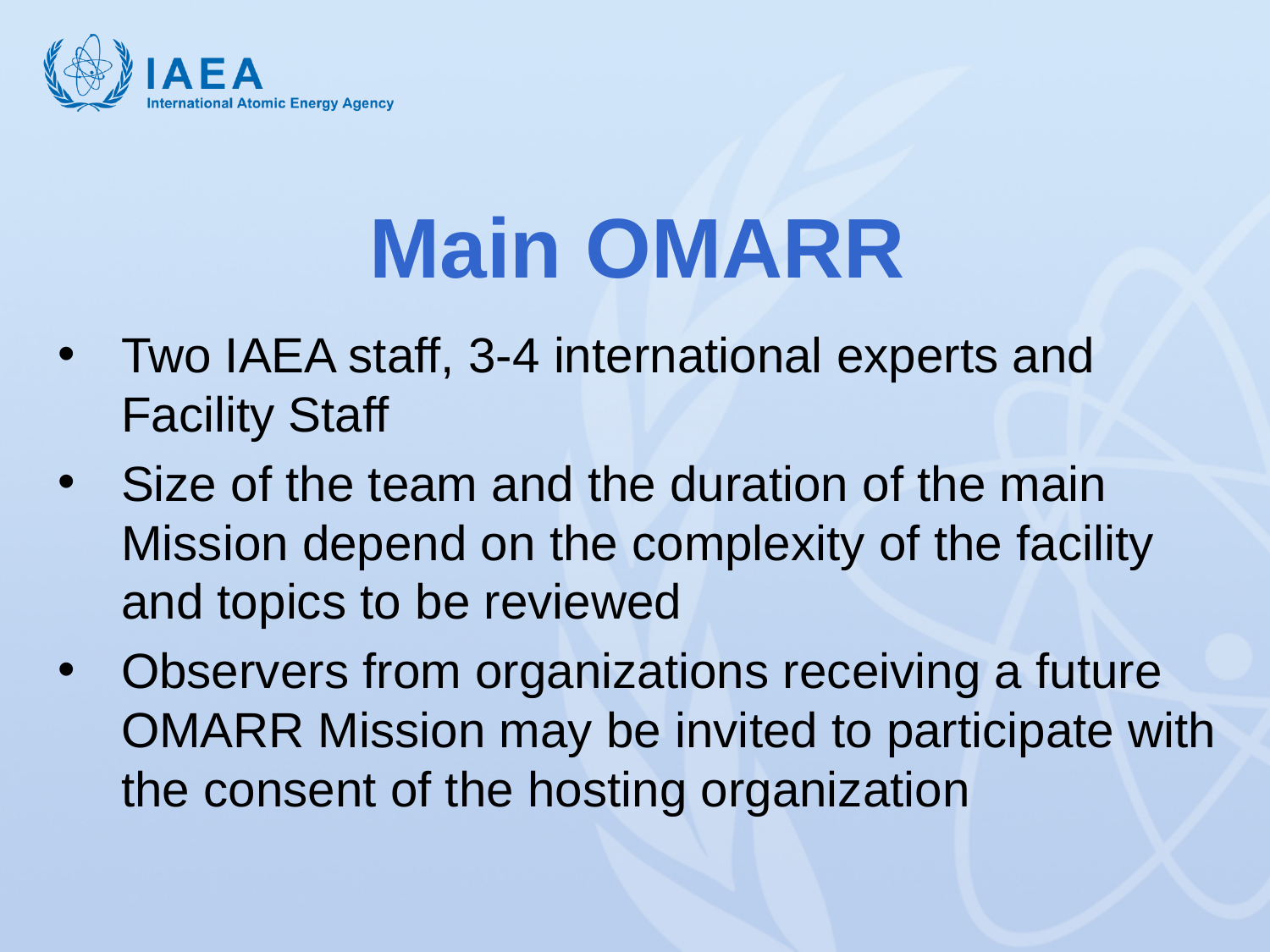

# Main OMARR
Two IAEA staff, 3-4 international experts and Facility Staff
Size of the team and the duration of the main Mission depend on the complexity of the facility and topics to be reviewed
Observers from organizations receiving a future OMARR Mission may be invited to participate with the consent of the hosting organization